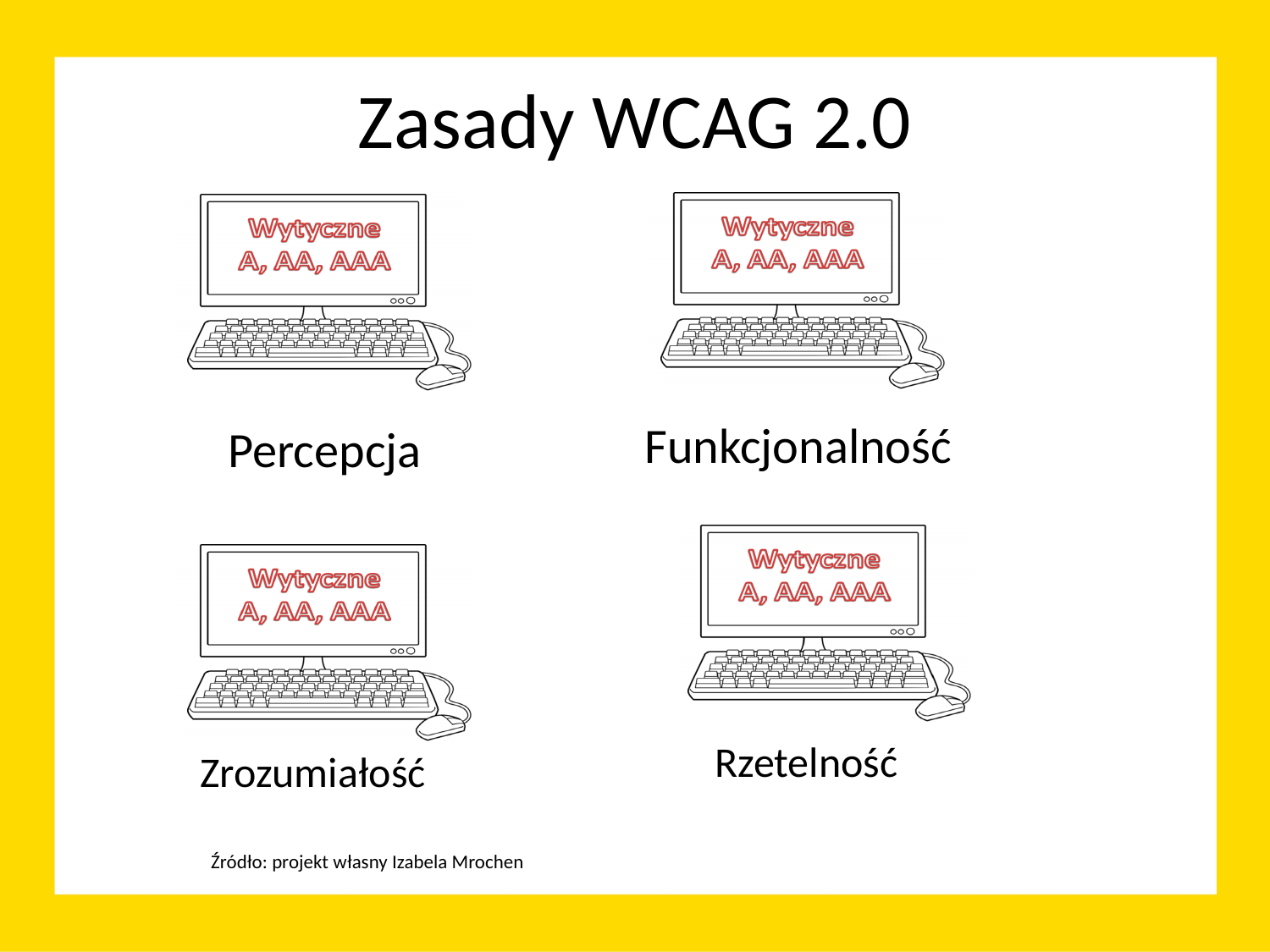

# Zasady WCAG 2.0
Percepcja
Funkcjonalność
Zrozumiałość
Rzetelność
Źródło: projekt własny Izabela Mrochen